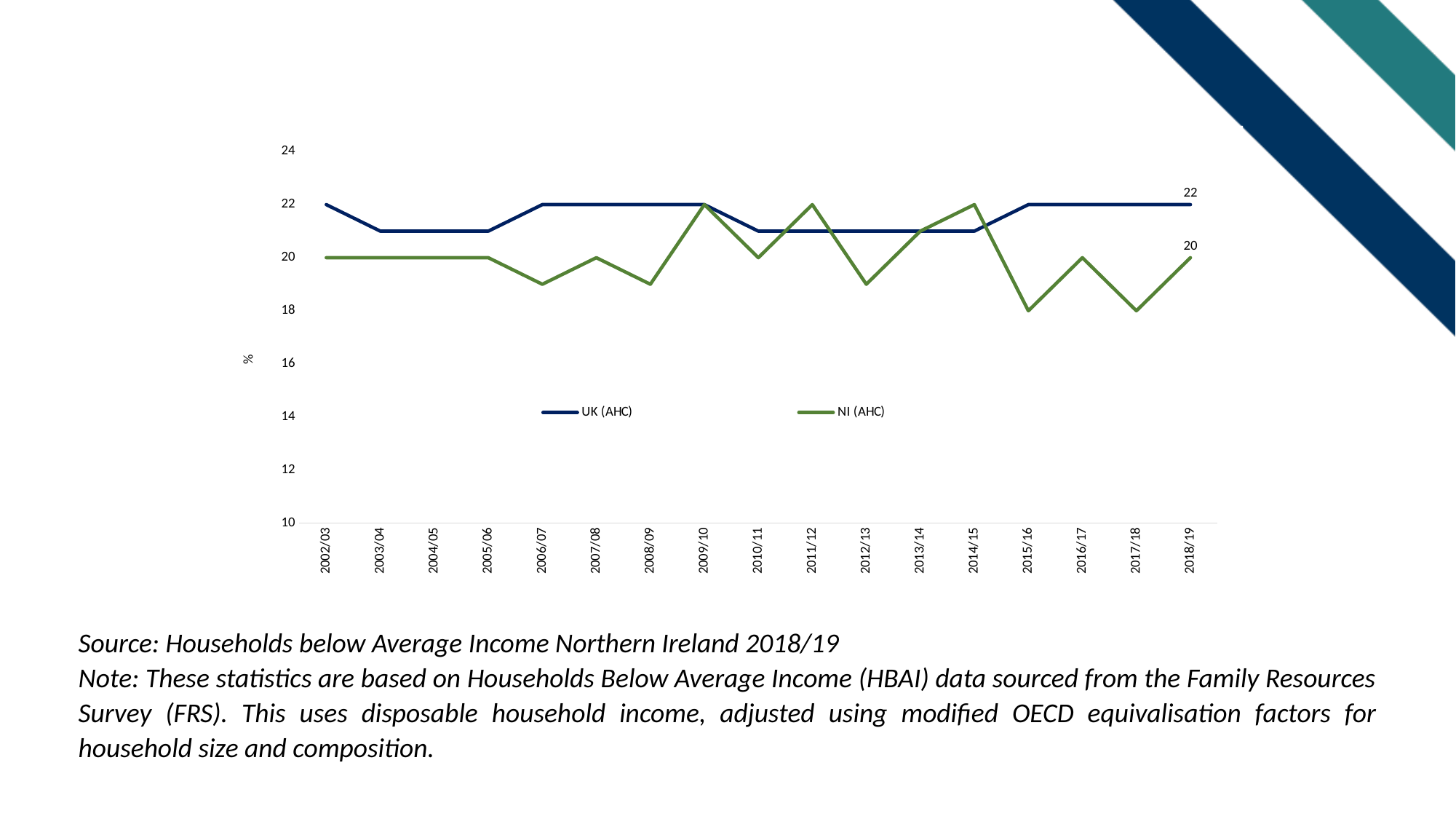

### Chart

| Category | UK (AHC) | NI (AHC) |
|---|---|---|
| 2002/03 | 22.0 | 20.0 |
| 2003/04 | 21.0 | 20.0 |
| 2004/05 | 21.0 | 20.0 |
| 2005/06 | 21.0 | 20.0 |
| 2006/07 | 22.0 | 19.0 |
| 2007/08 | 22.0 | 20.0 |
| 2008/09 | 22.0 | 19.0 |
| 2009/10 | 22.0 | 22.0 |
| 2010/11 | 21.0 | 20.0 |
| 2011/12 | 21.0 | 22.0 |
| 2012/13 | 21.0 | 19.0 |
| 2013/14 | 21.0 | 21.0 |
| 2014/15 | 21.0 | 22.0 |
| 2015/16 | 22.0 | 18.0 |
| 2016/17 | 22.0 | 20.0 |
| 2017/18 | 22.0 | 18.0 |
| 2018/19 | 22.0 | 20.0 |
Source: Households below Average Income Northern Ireland 2018/19
Note: These statistics are based on Households Below Average Income (HBAI) data sourced from the Family Resources Survey (FRS). This uses disposable household income, adjusted using modified OECD equivalisation factors for household size and composition.